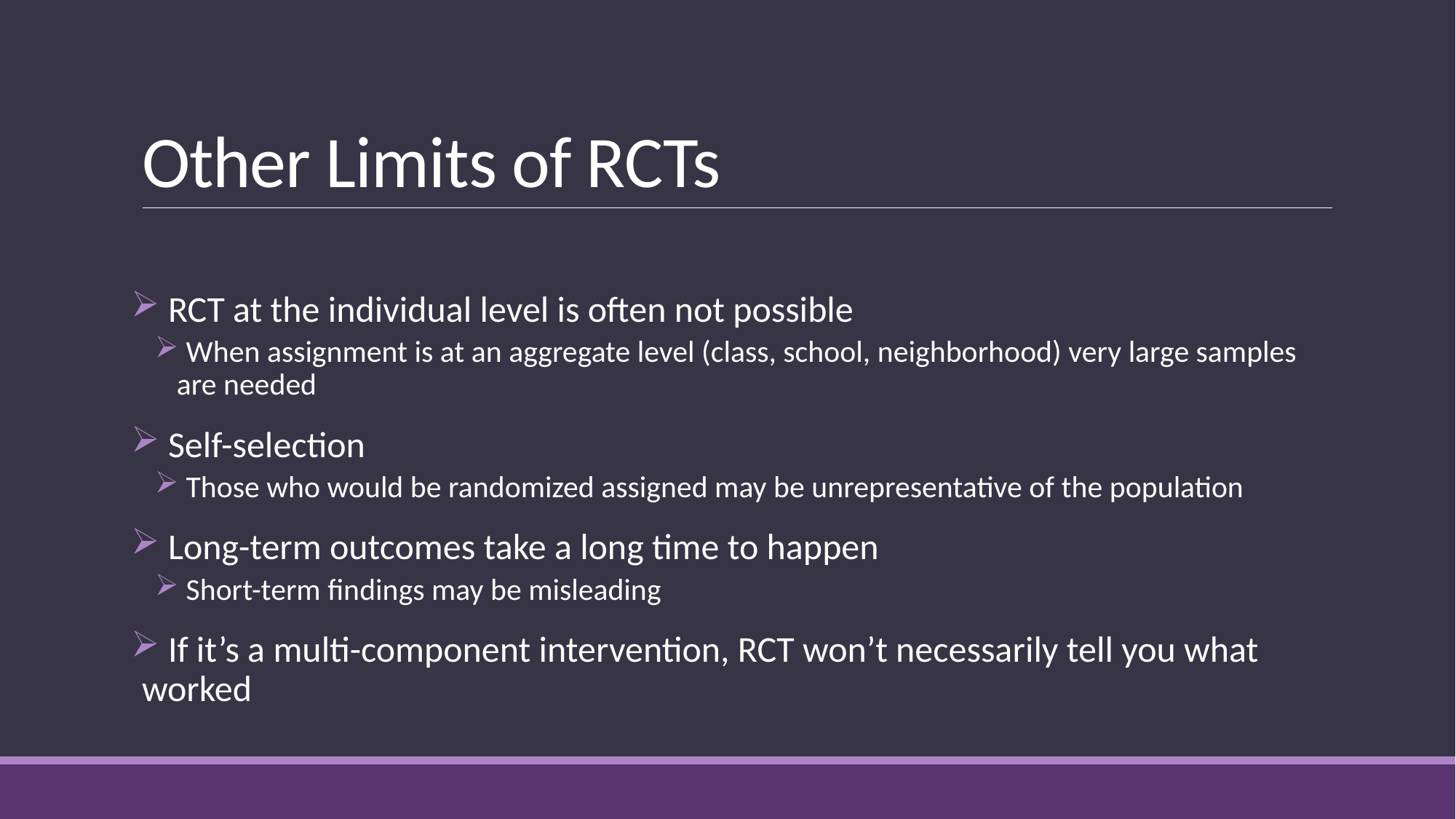

# Other Limits of RCTs

 RCT at the individual level is often not possible
 When assignment is at an aggregate level (class, school, neighborhood) very large samples are needed
 Self-selection
 Those who would be randomized assigned may be unrepresentative of the population
 Long-term outcomes take a long time to happen
 Short-term findings may be misleading
 If it’s a multi-component intervention, RCT won’t necessarily tell you what worked